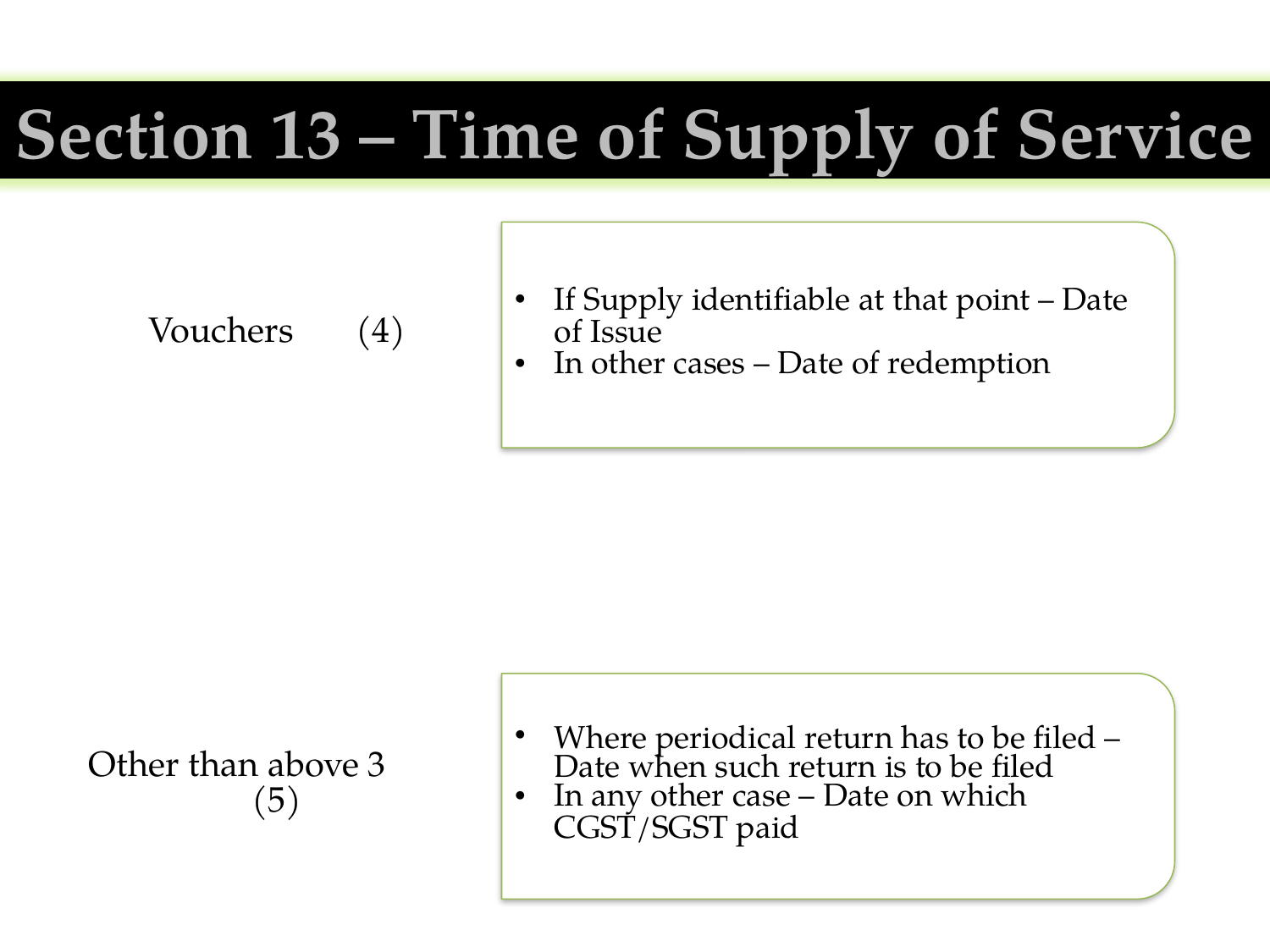

Section 13 – Time of Supply of Service
Where periodical return has to be filed – Date when such return is to be filed
In any other case – Date on which CGST/SGST paid
If Supply identifiable at that point – Date of Issue
In other cases – Date of redemption
Other than above 3          (5)
27